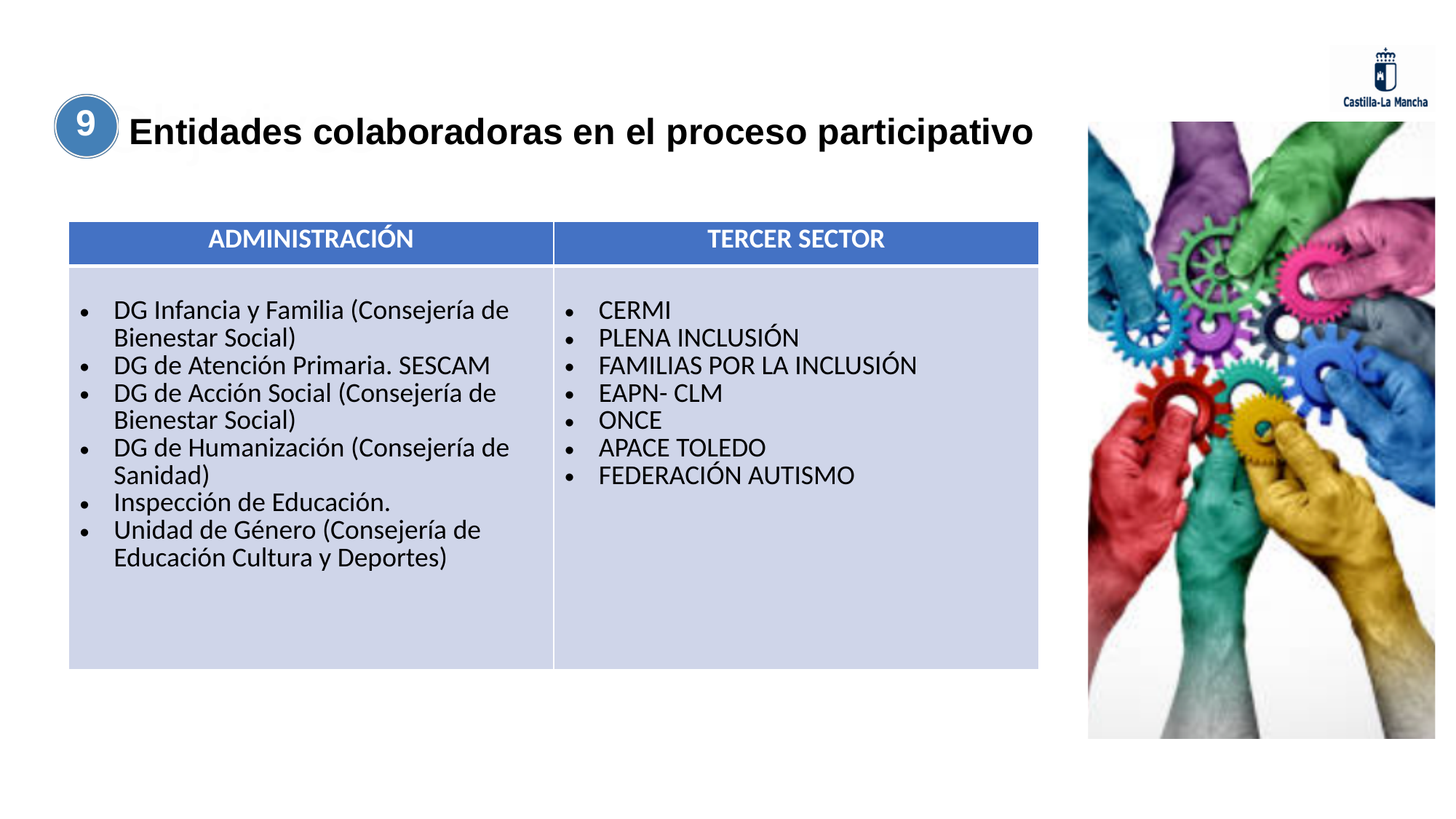

Objetivos
9
Entidades colaboradoras en el proceso participativo

| ADMINISTRACIÓN | TERCER SECTOR |
| --- | --- |
| DG Infancia y Familia (Consejería de Bienestar Social) DG de Atención Primaria. SESCAM DG de Acción Social (Consejería de Bienestar Social) DG de Humanización (Consejería de Sanidad) Inspección de Educación. Unidad de Género (Consejería de Educación Cultura y Deportes) | CERMI PLENA INCLUSIÓN FAMILIAS POR LA INCLUSIÓN EAPN- CLM ONCE APACE TOLEDO FEDERACIÓN AUTISMO |